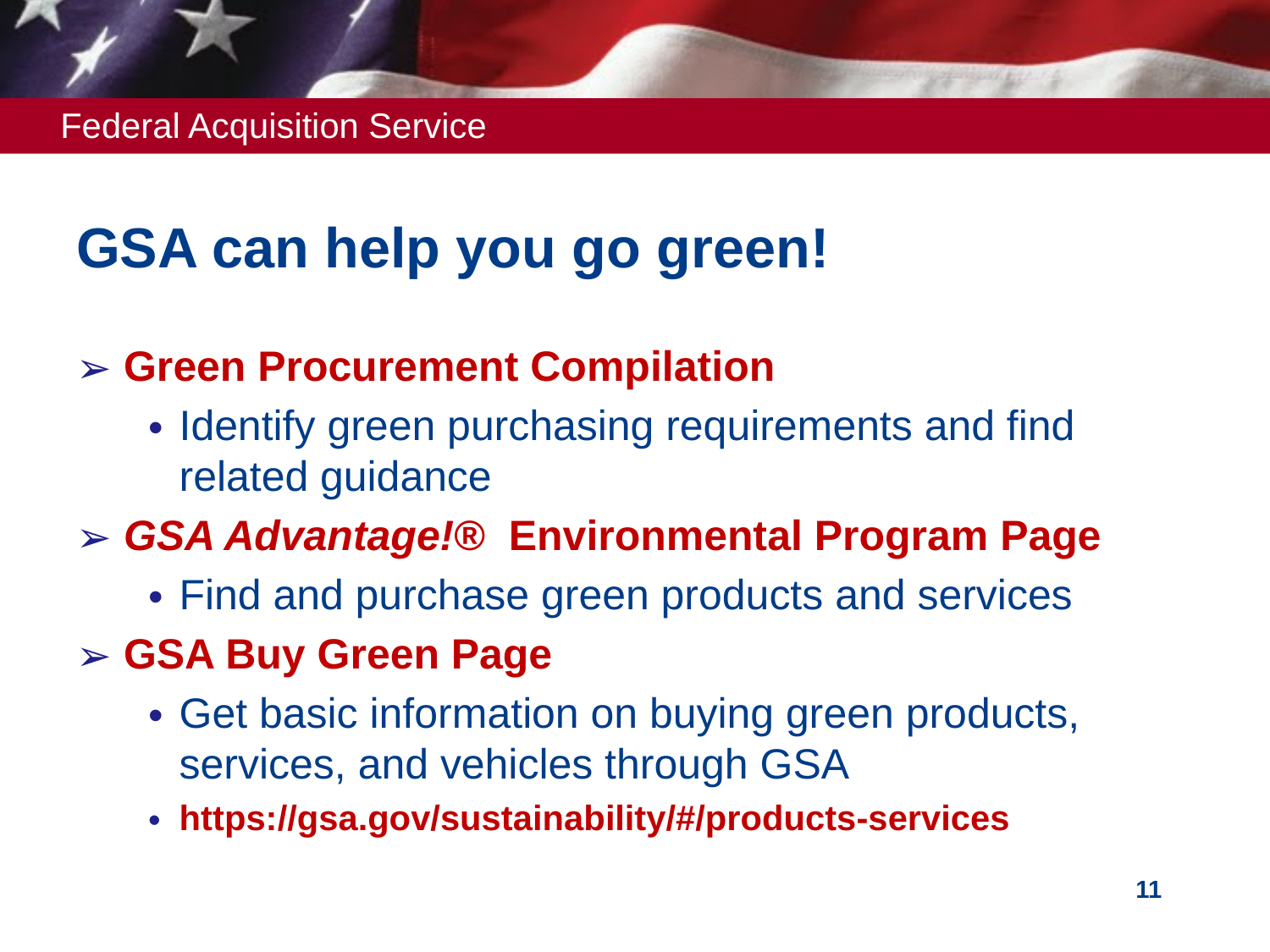

# GSA can help you go green!
Green Procurement Compilation
Identify green purchasing requirements and find related guidance
GSA Advantage!®  Environmental Program Page
Find and purchase green products and services
GSA Buy Green Page
Get basic information on buying green products, services, and vehicles through GSA
https://gsa.gov/sustainability/#/products-services
11